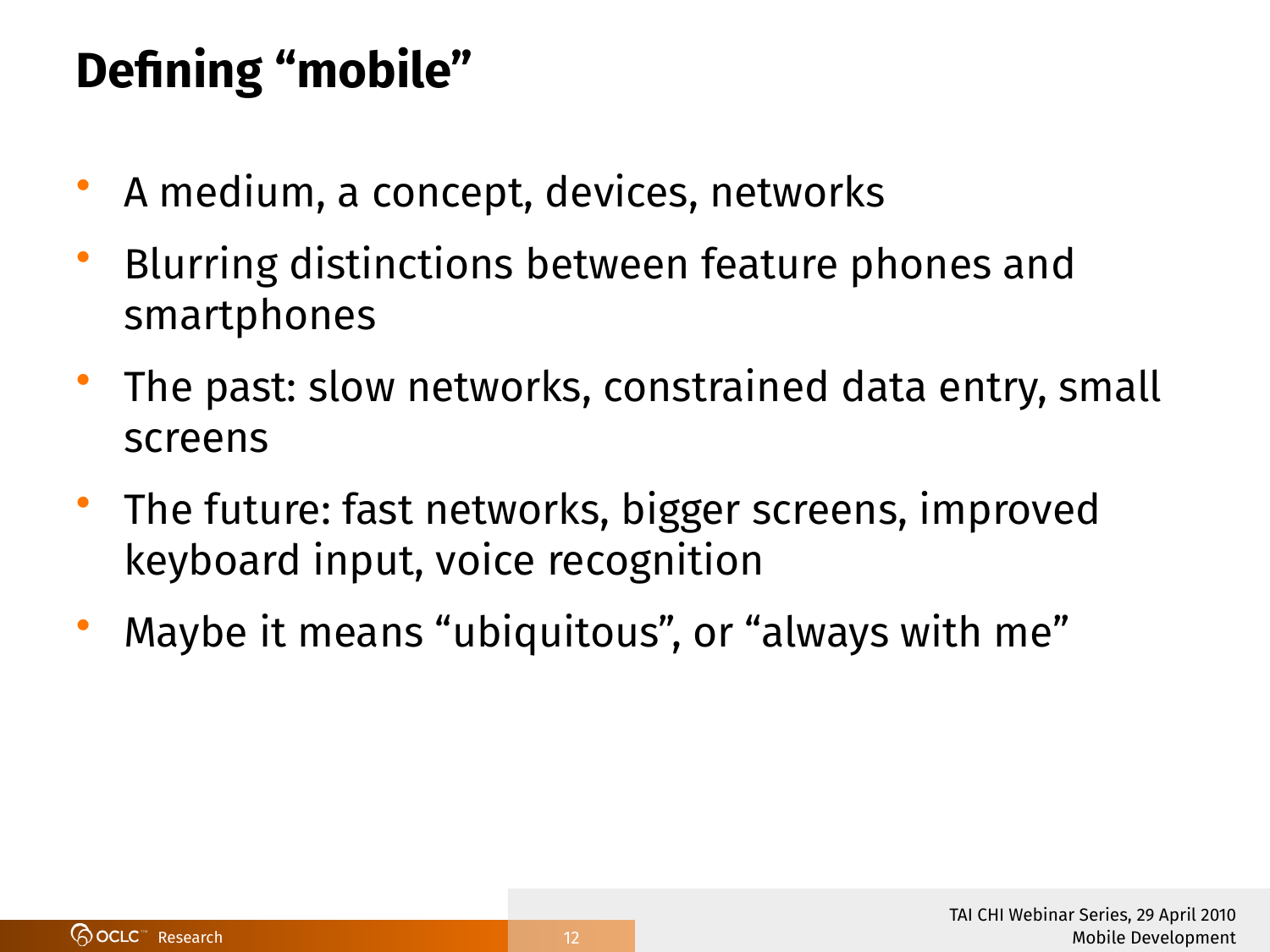

# Defining “mobile”
A medium, a concept, devices, networks
Blurring distinctions between feature phones and smartphones
The past: slow networks, constrained data entry, small screens
The future: fast networks, bigger screens, improved keyboard input, voice recognition
Maybe it means “ubiquitous”, or “always with me”